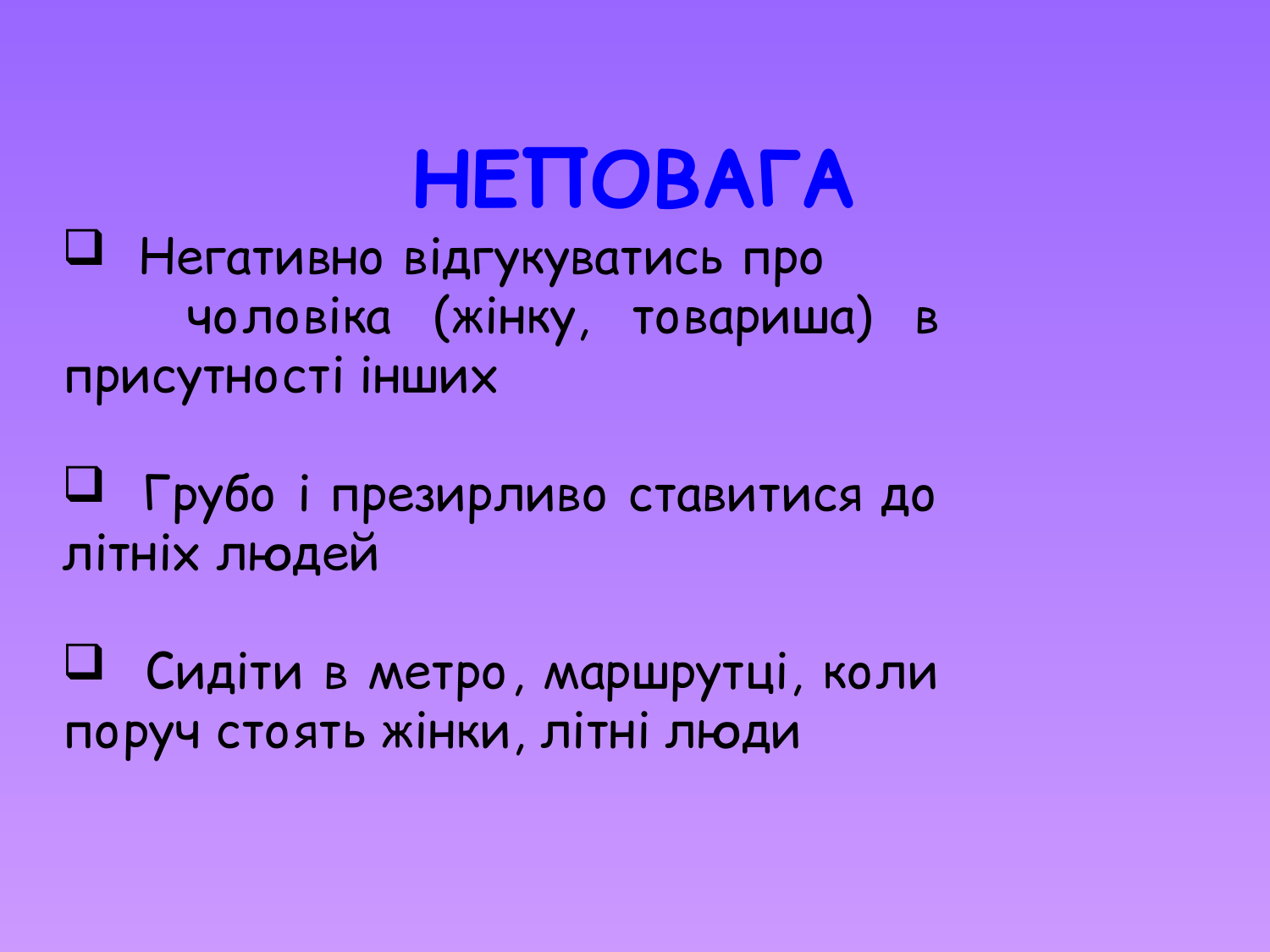

# НЕПОВАГА
  Негативно відгукуватись про           чоловіка (жінку, товариша) в присутності інших

  Грубо і презирливо ставитися до літніх людей

  Сидіти в метро, маршрутці, коли поруч стоять жінки, літні люди